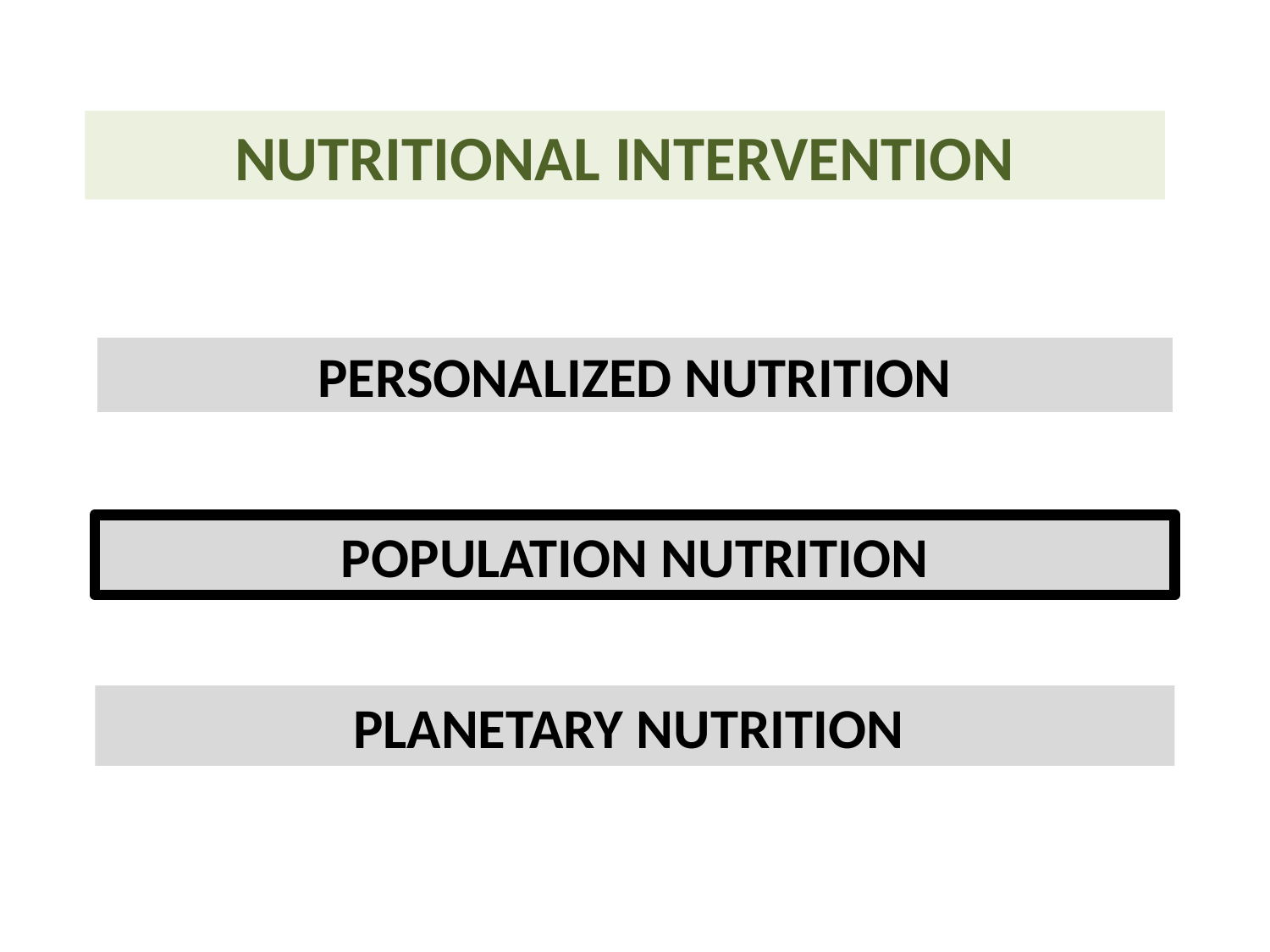

NUTRITIONAL INTERVENTION
PERSONALIZED NUTRITION
POPULATION NUTRITION
PLANETARY NUTRITION